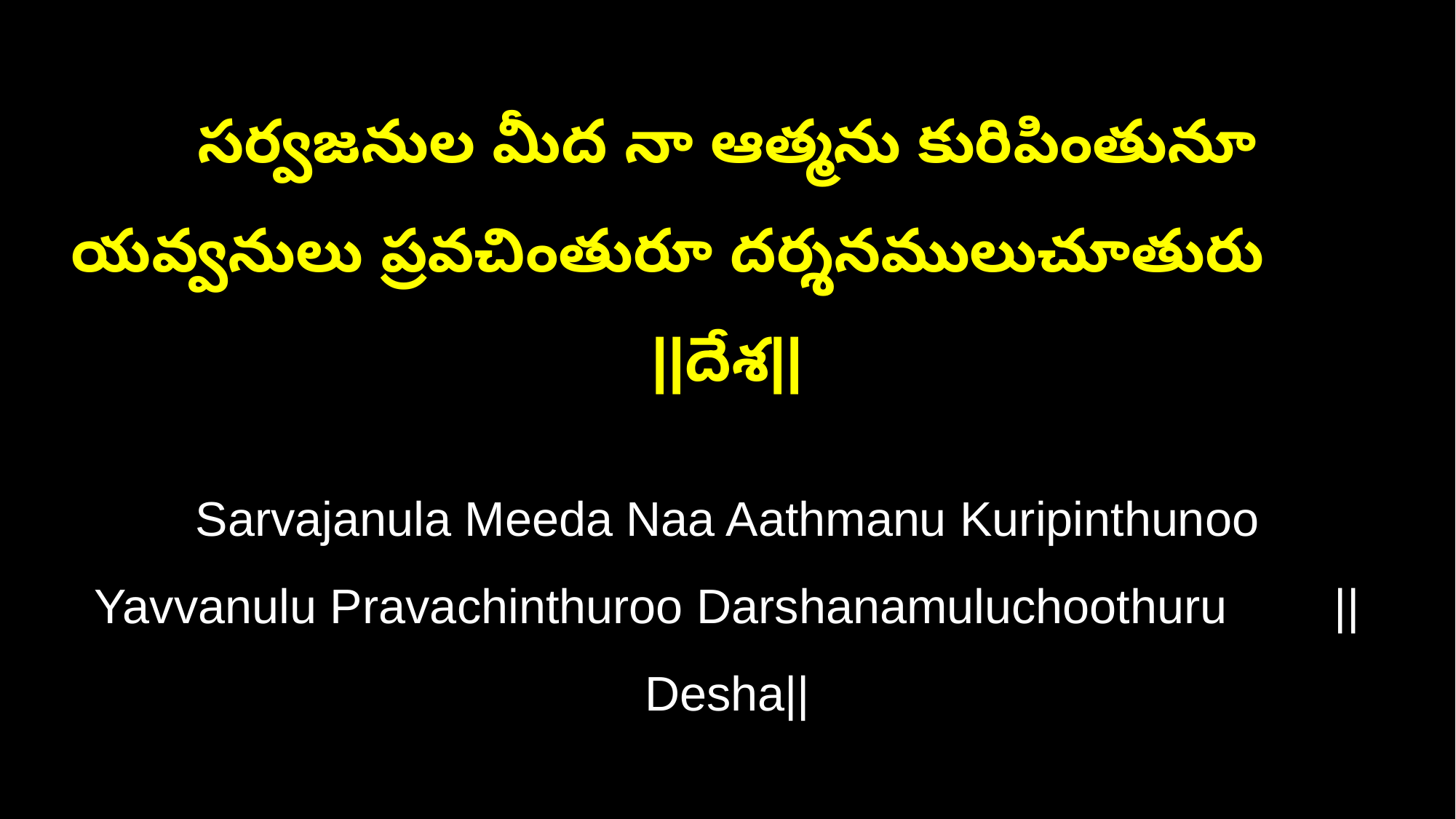

సర్వజనుల మీద నా ఆత్మను కురిపింతునూ
యవ్వనులు ప్రవచింతురూ దర్శనములుచూతురు        ||దేశ||
Sarvajanula Meeda Naa Aathmanu Kuripinthunoo
Yavvanulu Pravachinthuroo Darshanamuluchoothuru        ||Desha||